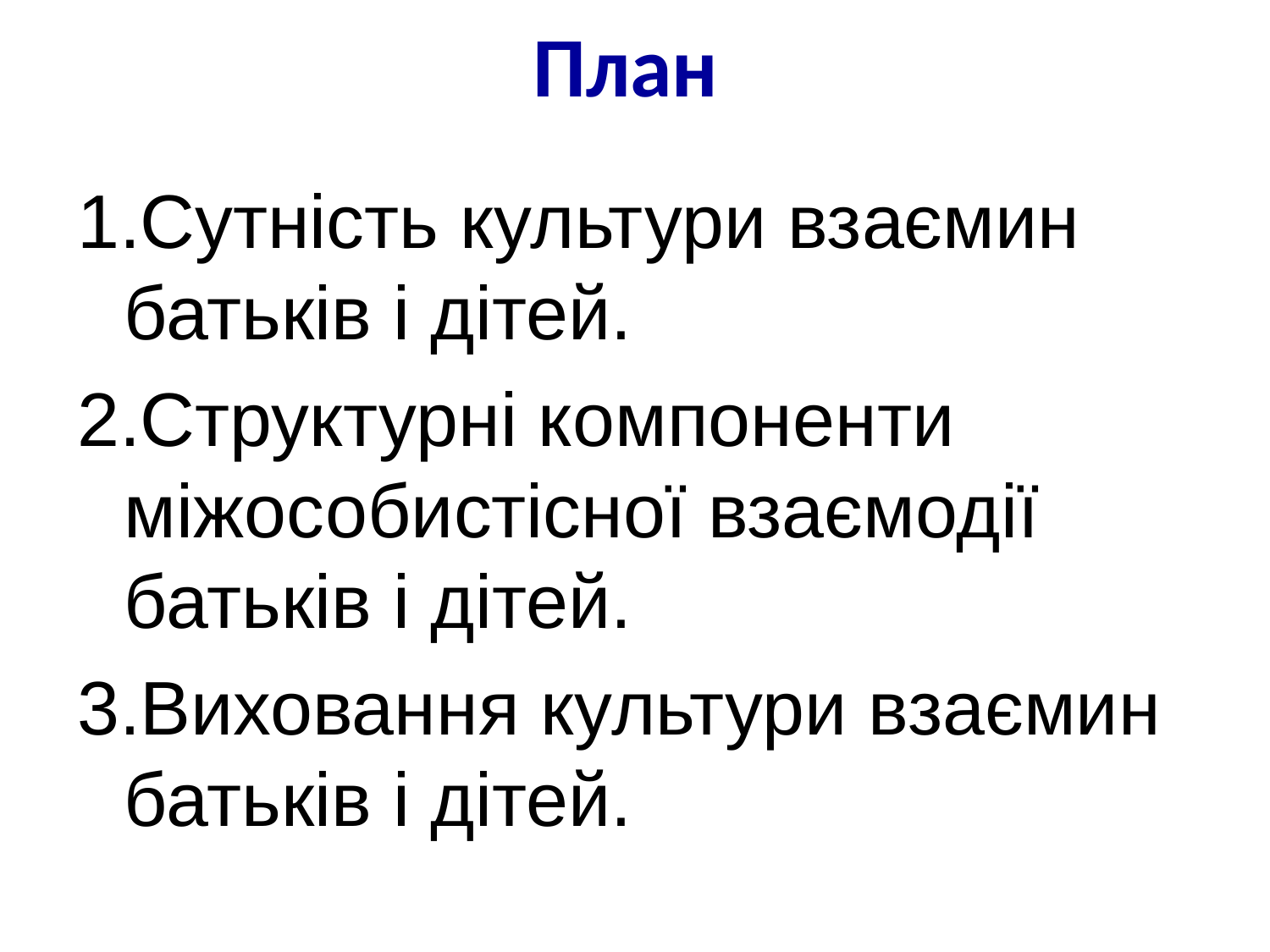

# План
Сутність культури взаємин батьків і дітей.
Структурні компоненти  міжособистісної взаємодії батьків і дітей.
Виховання культури взаємин батьків і дітей.